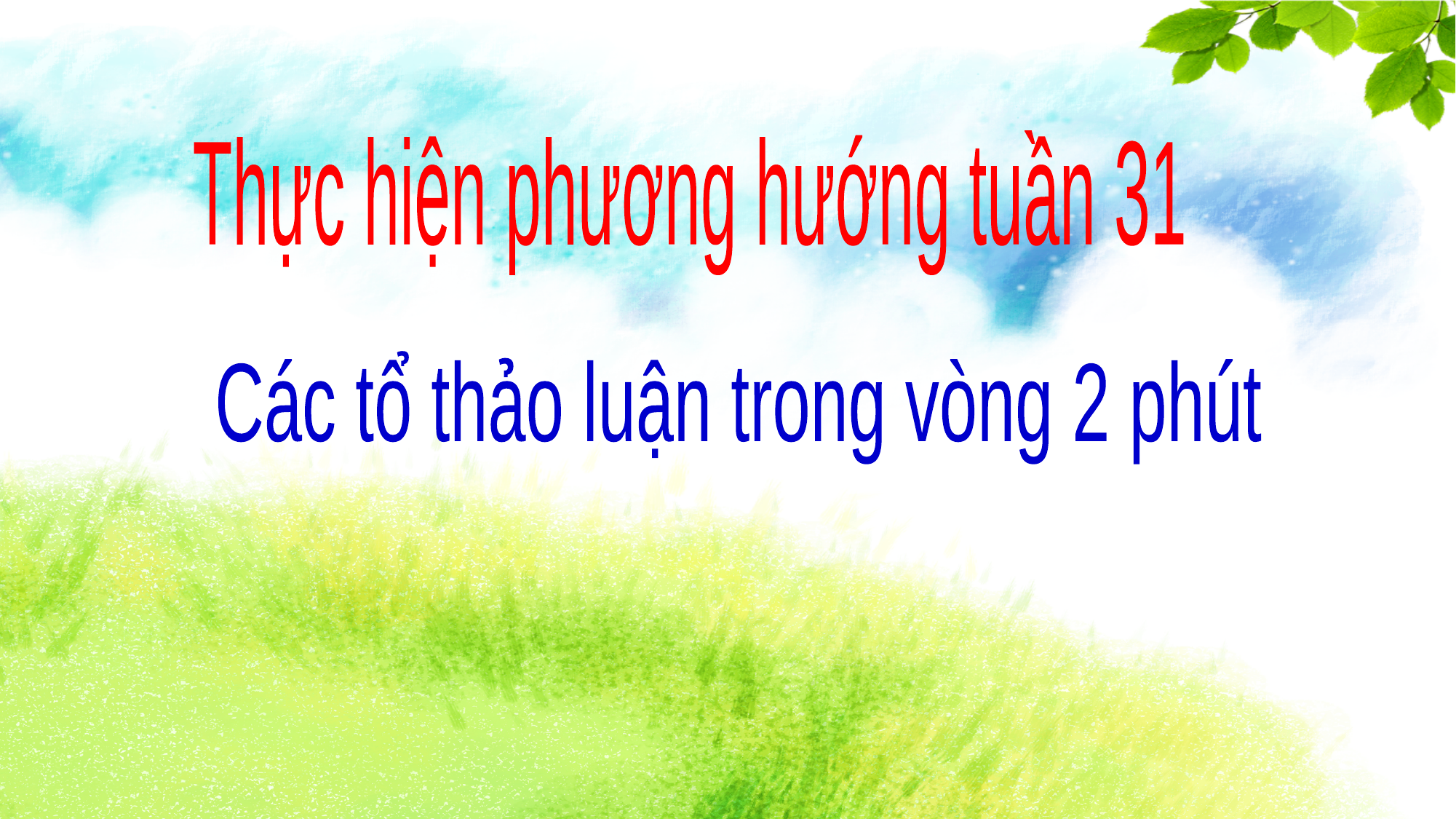

Thực hiện phương hướng tuần 31
Các tổ thảo luận trong vòng 2 phút